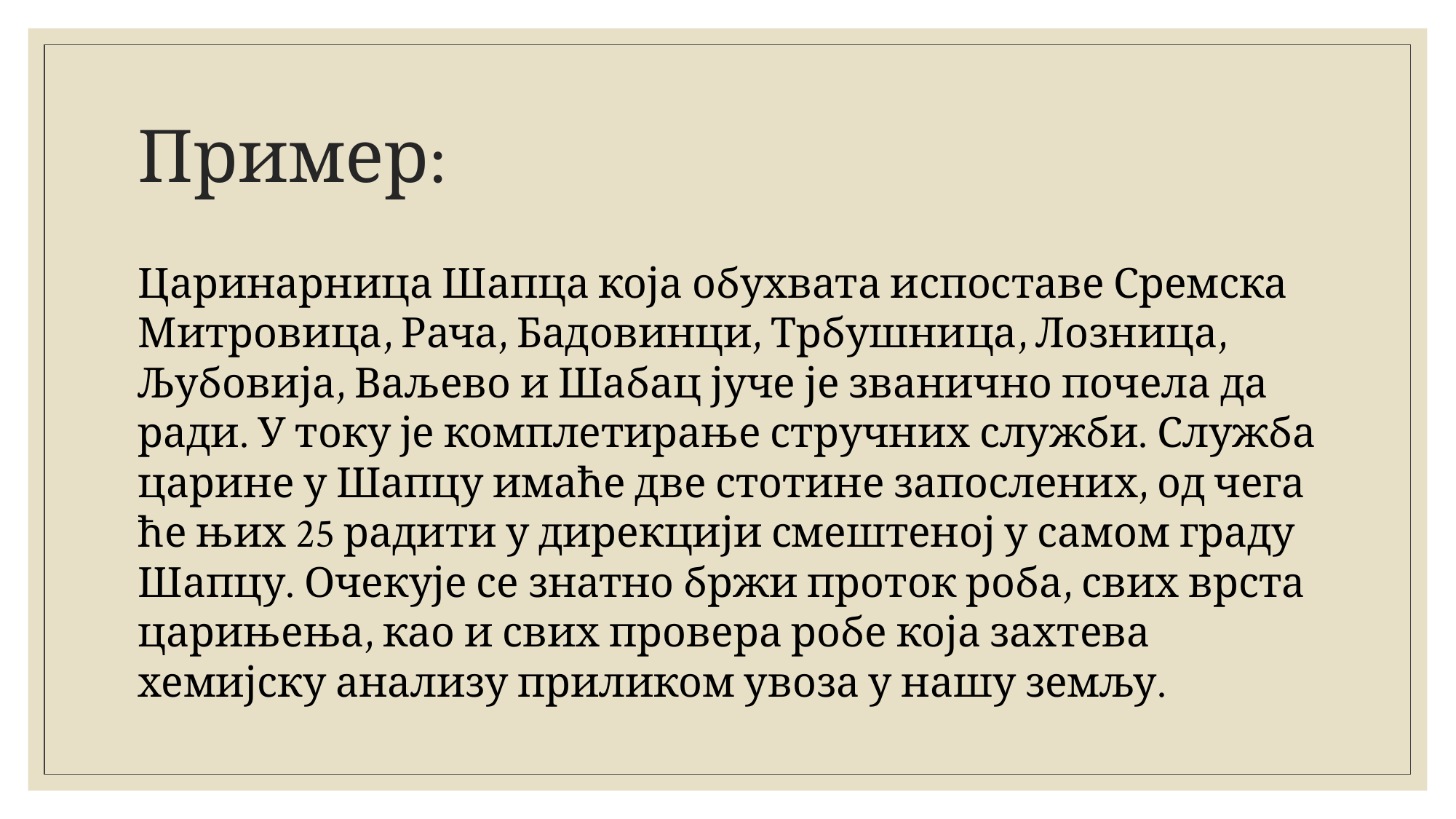

# Пример:
Царинарница Шапца која обухвата испоставе Сремска Митровица, Рача, Бадовинци, Трбушница, Лозница, Љубовија, Ваљево и Шабац јуче је званично почела да ради. У току је комплетирање стручних служби. Служба царине у Шапцу имаће две стотине запослених, од чега ће њих 25 радити у дирекцији смештеној у самом граду Шапцу. Очекује се знатно бржи проток роба, свих врста царињења, као и свих провера робе која захтева хемијску анализу приликом увоза у нашу земљу.